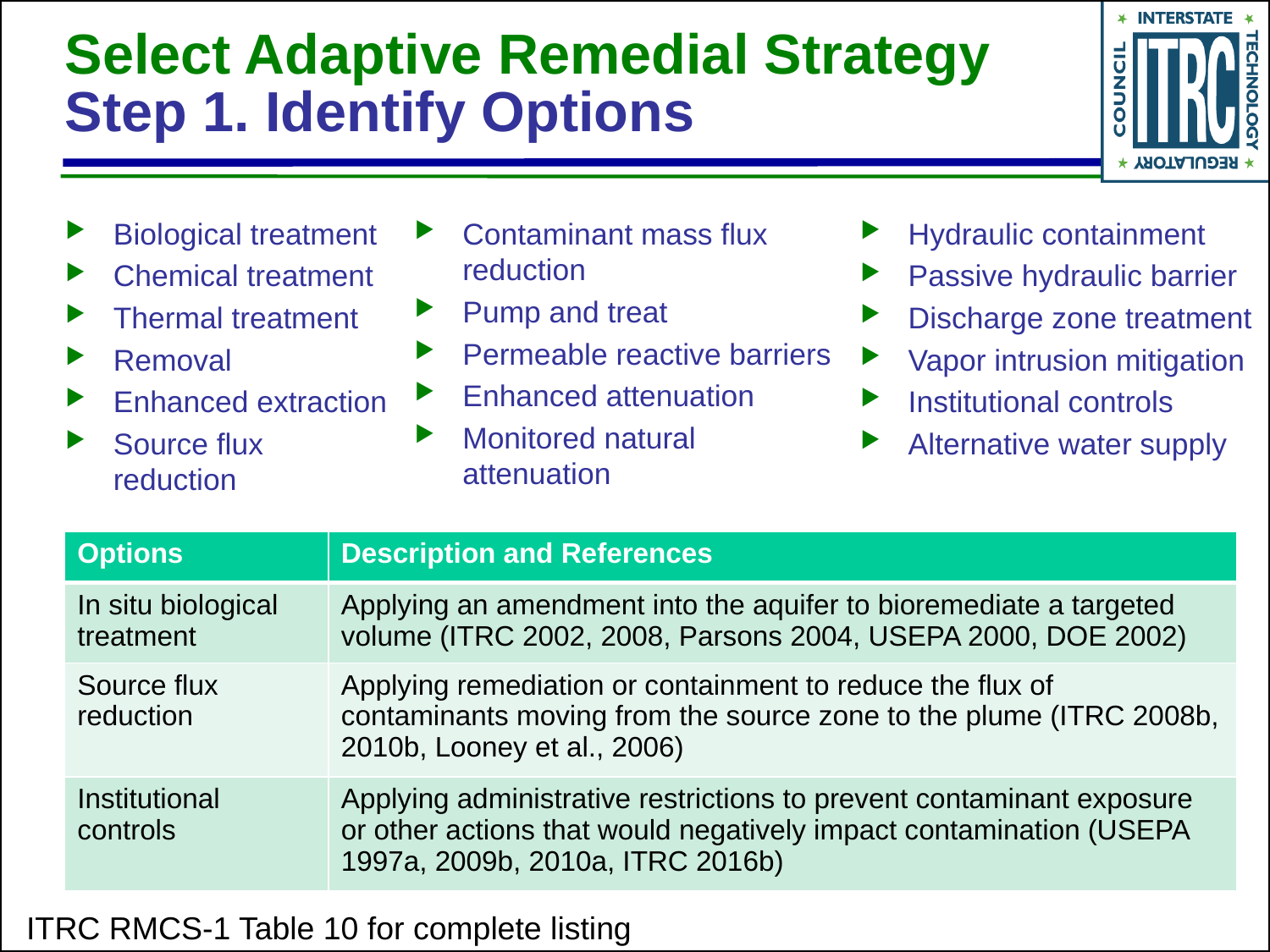

# Select Adaptive Remedial Strategy Step 1. Identify Options
Biological treatment
Chemical treatment
Thermal treatment
Removal
Enhanced extraction
Source flux reduction

Contaminant mass flux
reduction
Pump and treat
Permeable reactive barriers
Enhanced attenuation
Monitored natural attenuation
Hydraulic containment
Passive hydraulic barrier
Discharge zone treatment
Vapor intrusion mitigation
Institutional controls
Alternative water supply
| Options | Description and References |
| --- | --- |
| In situ biological treatment | Applying an amendment into the aquifer to bioremediate a targeted volume (ITRC 2002, 2008, Parsons 2004, USEPA 2000, DOE 2002) |
| Source flux reduction | Applying remediation or containment to reduce the flux of contaminants moving from the source zone to the plume (ITRC 2008b, 2010b, Looney et al., 2006) |
| Institutional controls | Applying administrative restrictions to prevent contaminant exposure or other actions that would negatively impact contamination (USEPA 1997a, 2009b, 2010a, ITRC 2016b) |
ITRC RMCS-1 Table 10 for complete listing